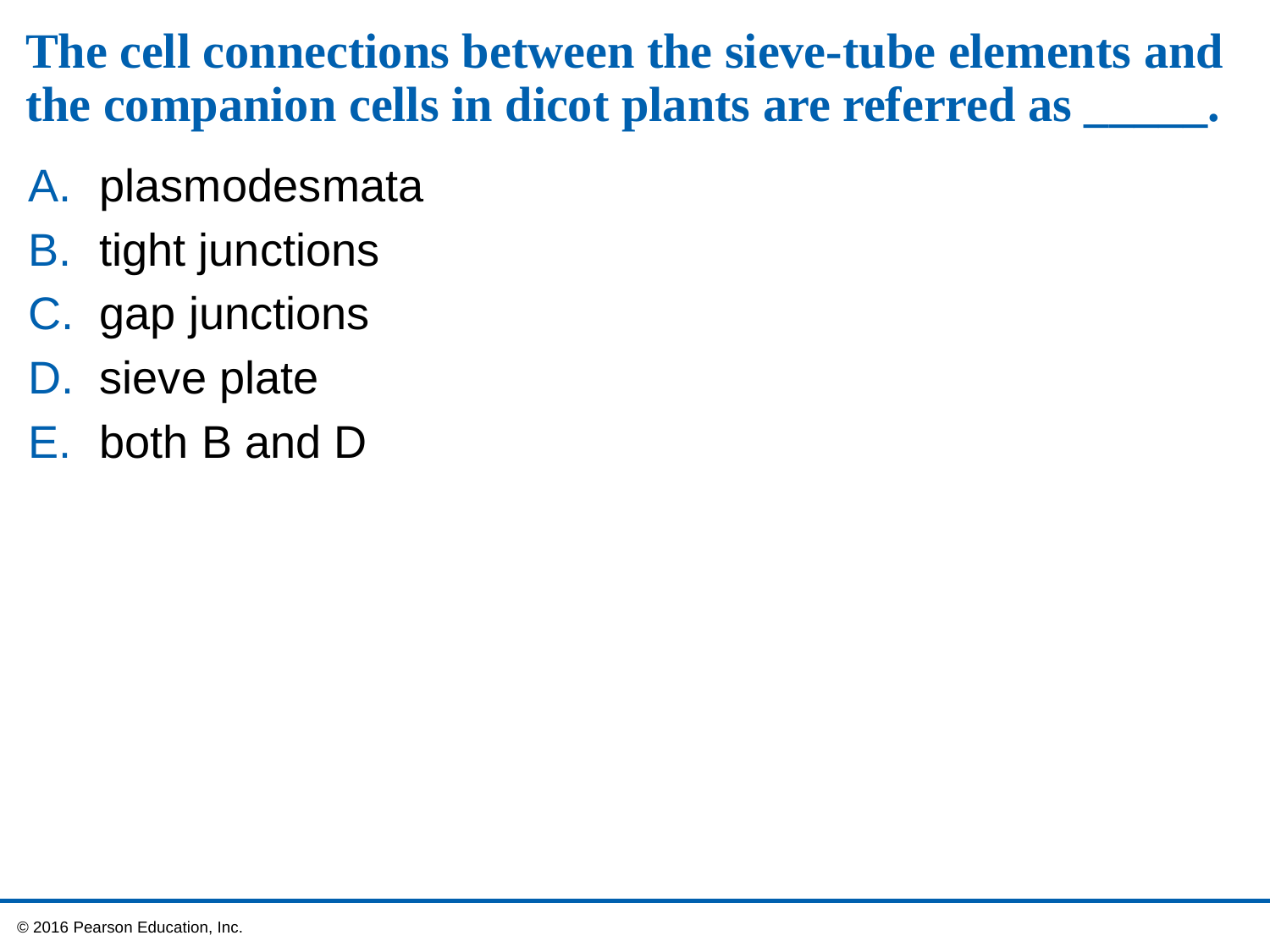

# The cell connections between the sieve-tube elements and the companion cells in dicot plants are referred as _____.
plasmodesmata
tight junctions
gap junctions
sieve plate
both B and D

 © 2016 Pearson Education, Inc.